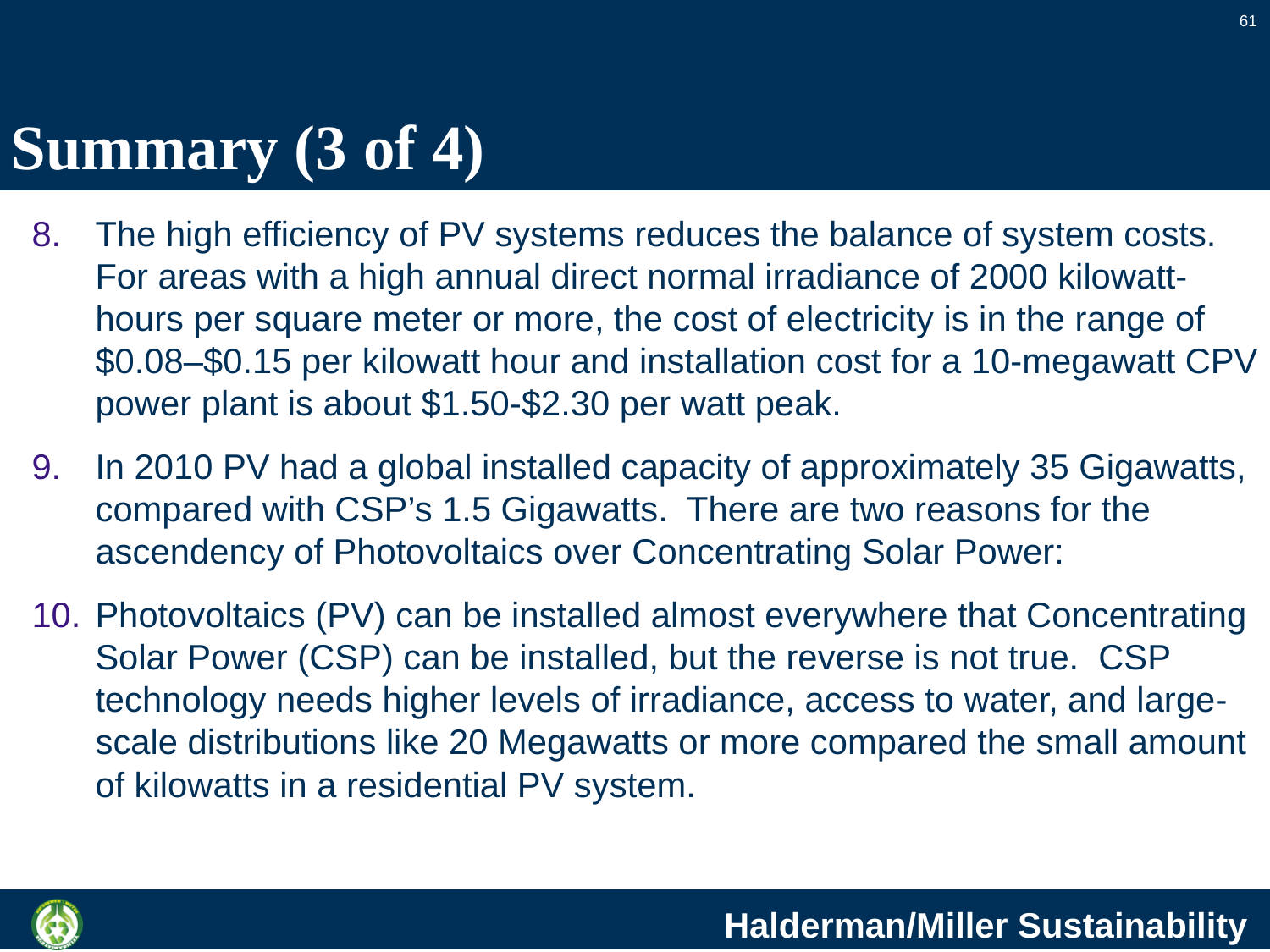

61
# Summary (3 of 4)
The high efficiency of PV systems reduces the balance of system costs.  For areas with a high annual direct normal irradiance of 2000 kilowatt-hours per square meter or more, the cost of electricity is in the range of $0.08–$0.15 per kilowatt hour and installation cost for a 10-megawatt CPV power plant is about $1.50-$2.30 per watt peak.
In 2010 PV had a global installed capacity of approximately 35 Gigawatts, compared with CSP’s 1.5 Gigawatts.  There are two reasons for the ascendency of Photovoltaics over Concentrating Solar Power:
Photovoltaics (PV) can be installed almost everywhere that Concentrating Solar Power (CSP) can be installed, but the reverse is not true.  CSP technology needs higher levels of irradiance, access to water, and large-scale distributions like 20 Megawatts or more compared the small amount of kilowatts in a residential PV system.